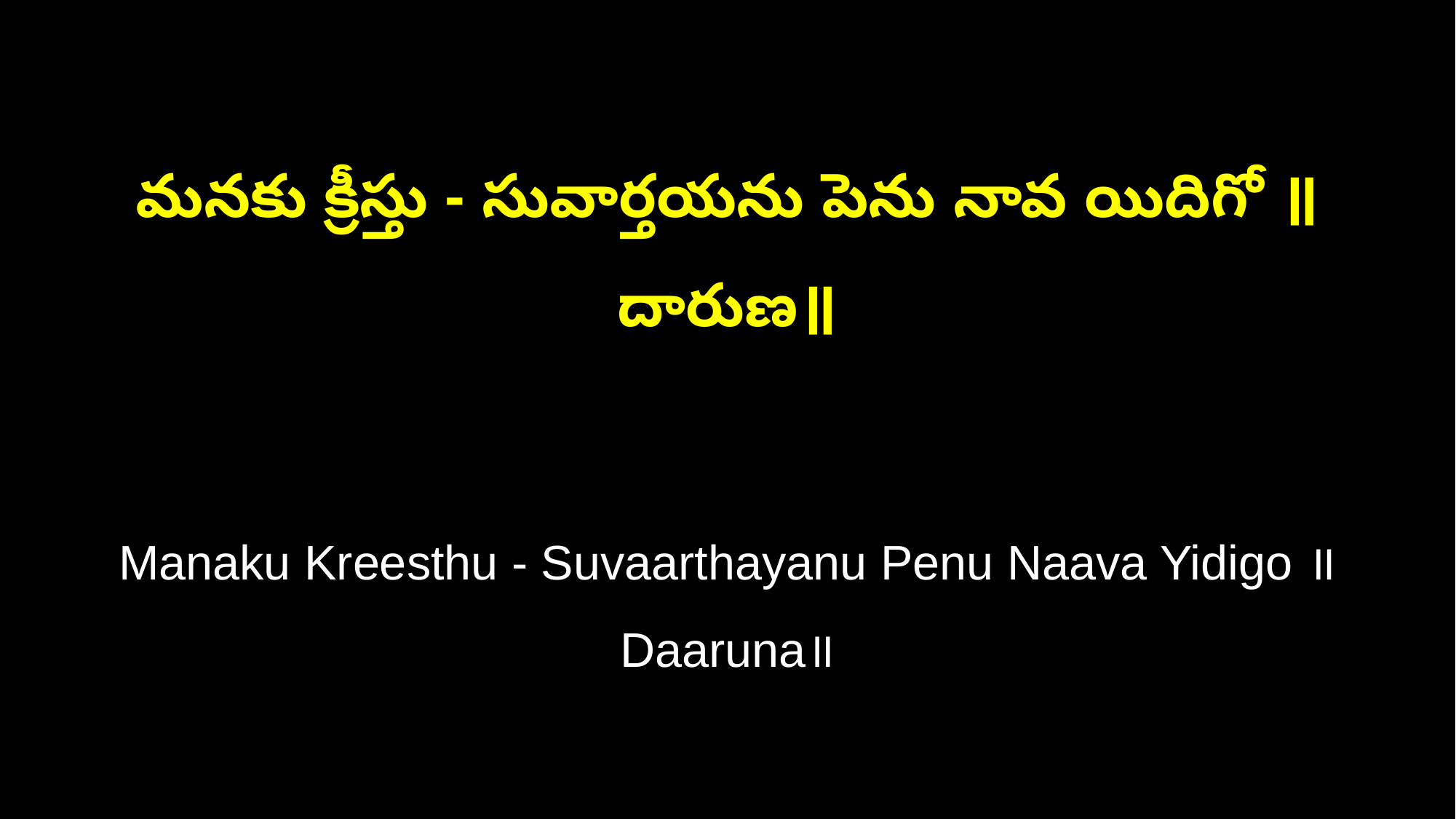

మనకు క్రీస్తు - సువార్తయను పెను నావ యిదిగో ॥దారుణ॥
Manaku Kreesthu - Suvaarthayanu Penu Naava Yidigo ॥Daaruna॥